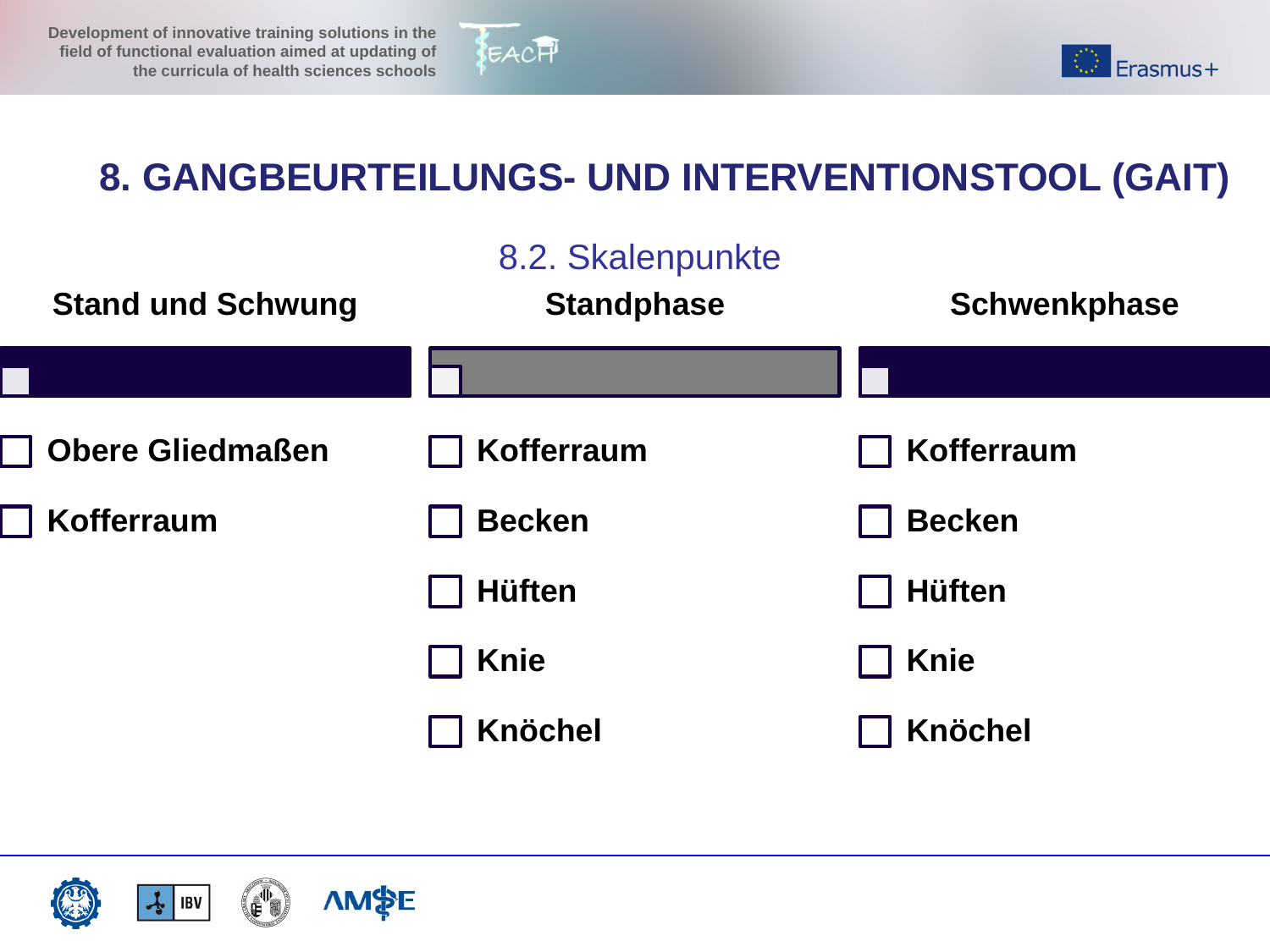

8. GANGBEURTEILUNGS- UND INTERVENTIONSTOOL (GAIT)
8.2. Skalenpunkte

Stand und Schwung
Obere Gliedmaßen
Kofferraum
Standphase
Kofferraum
Becken
Hüften
Knie
Knöchel
Schwenkphase
Kofferraum
Becken
Hüften
Knie
Knöchel